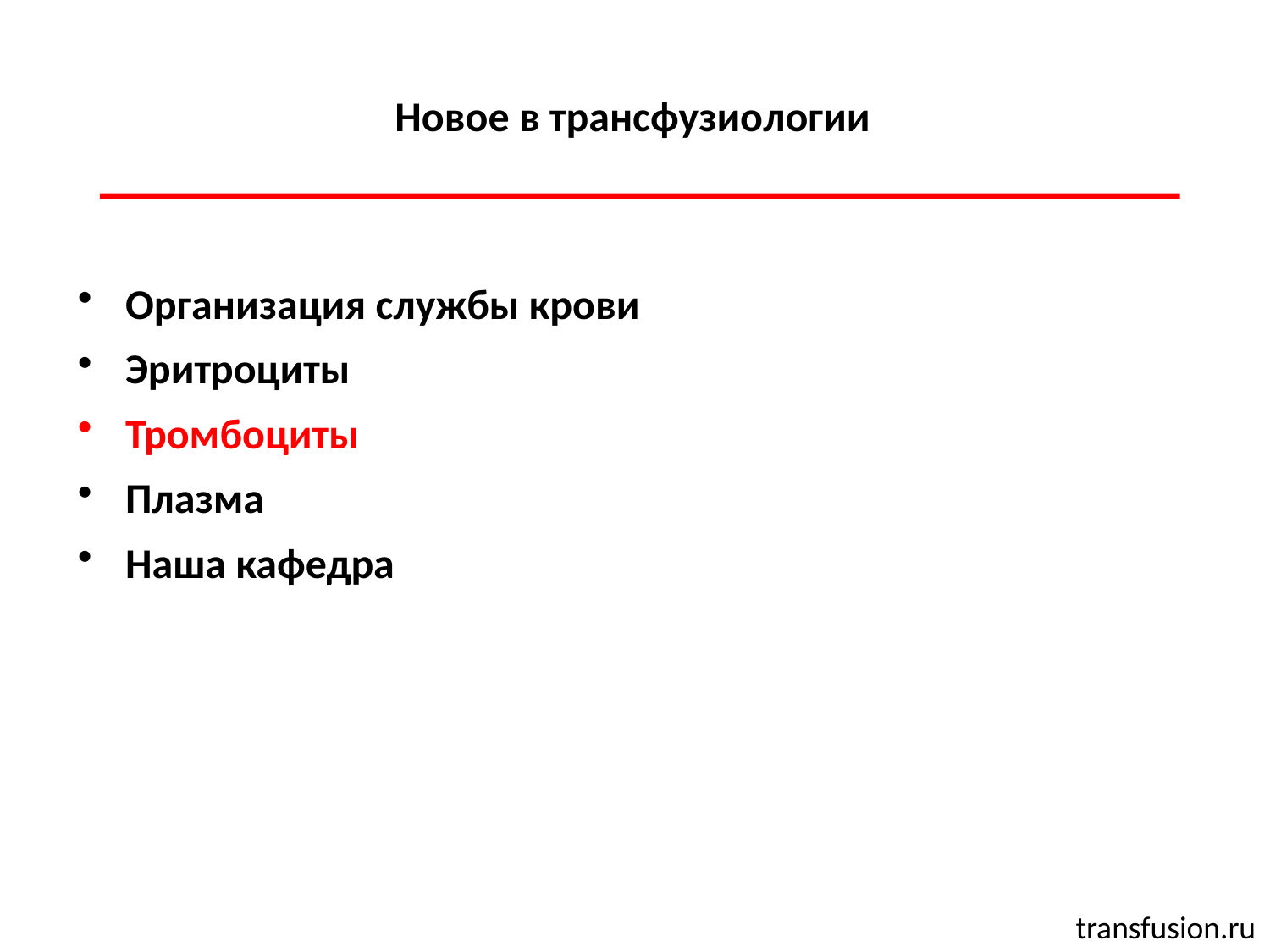

Новое в трансфузиологии

Организация службы крови
Эритроциты
Тромбоциты
Плазма
Наша кафедра
transfusion.ru